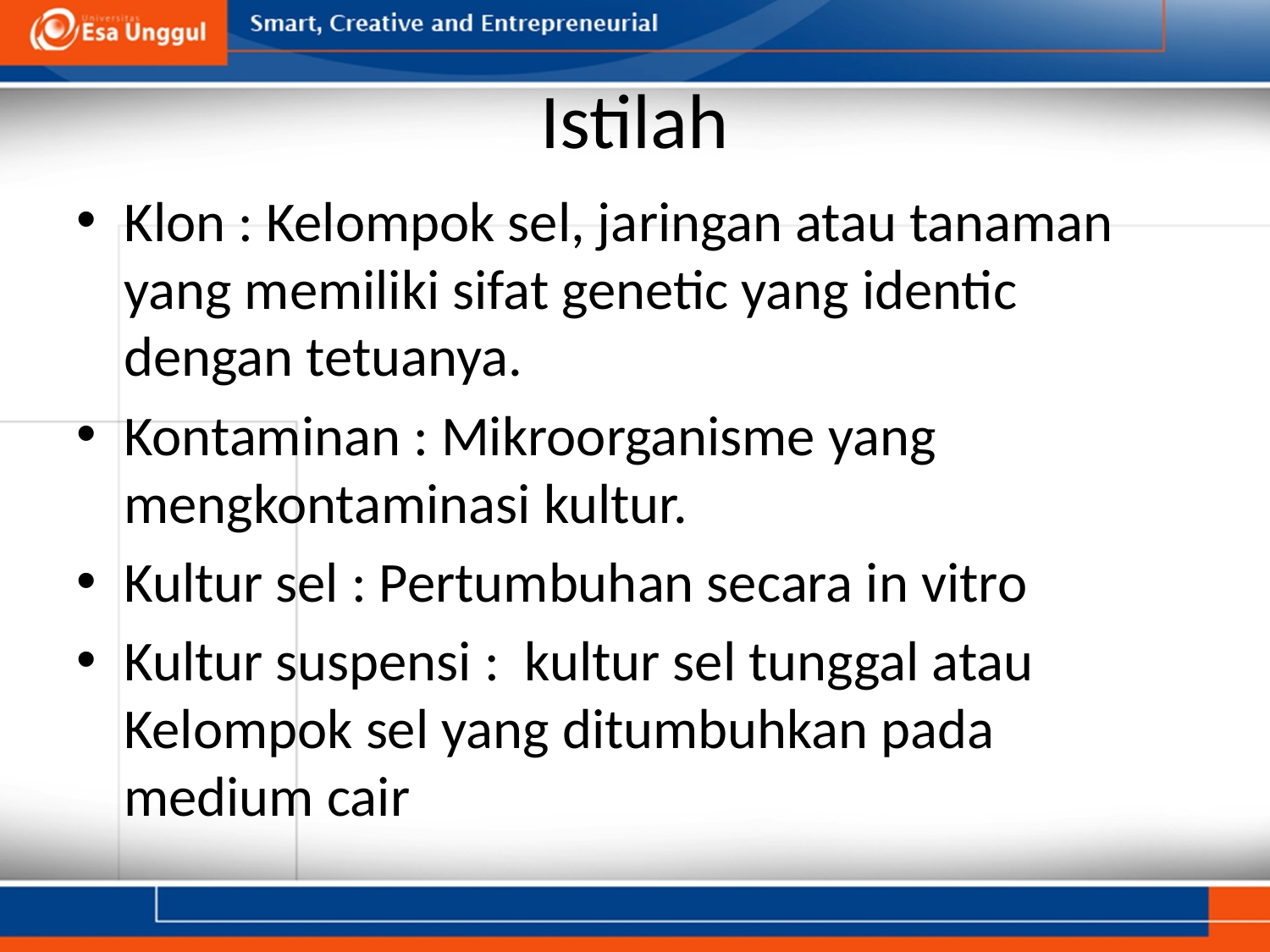

# Istilah
Klon : Kelompok sel, jaringan atau tanaman yang memiliki sifat genetic yang identic dengan tetuanya.
Kontaminan : Mikroorganisme yang mengkontaminasi kultur.
Kultur sel : Pertumbuhan secara in vitro
Kultur suspensi :  kultur sel tunggal atau Kelompok sel yang ditumbuhkan pada medium cair